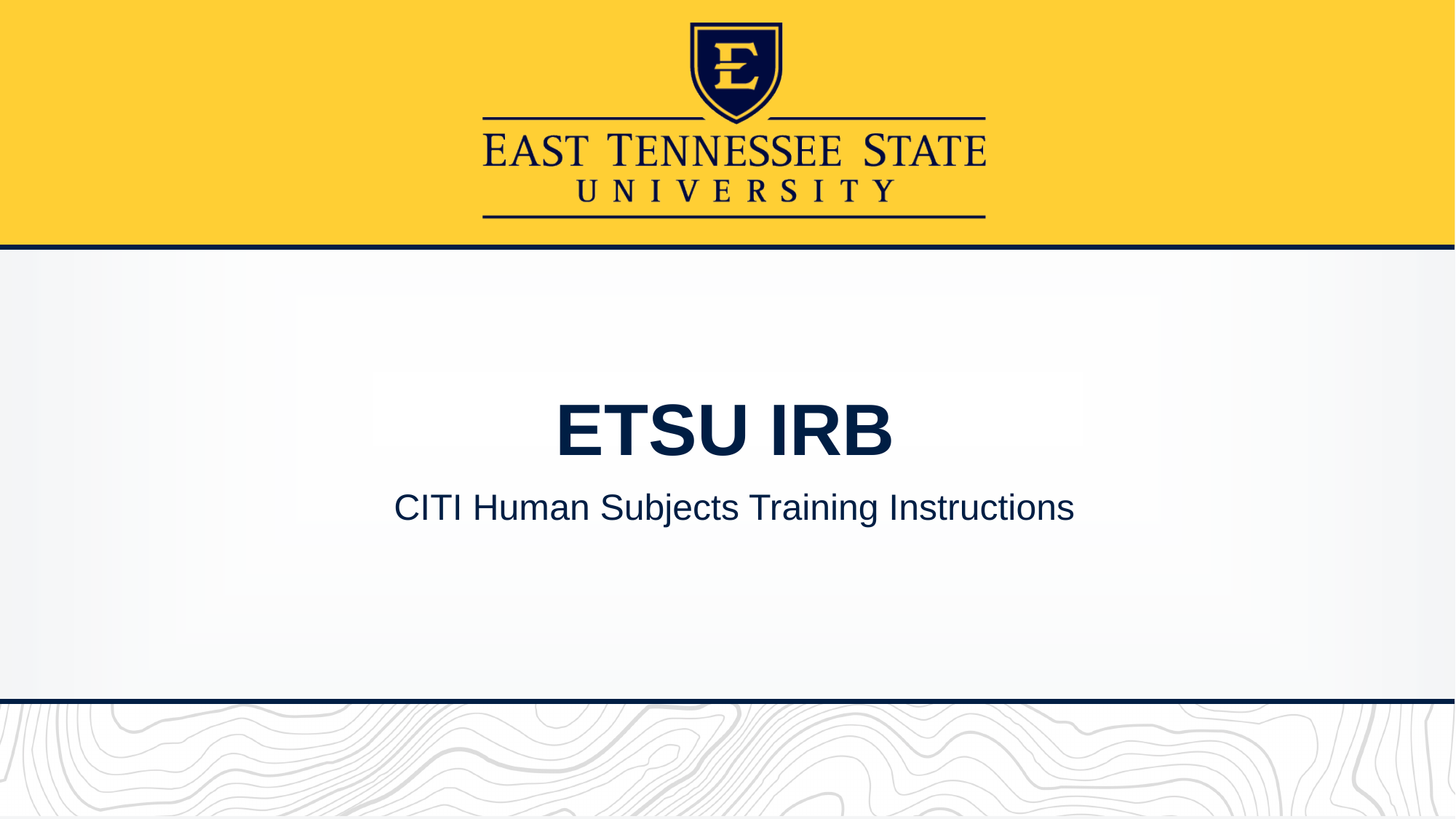

# ETSU IRB
CITI Human Subjects Training Instructions